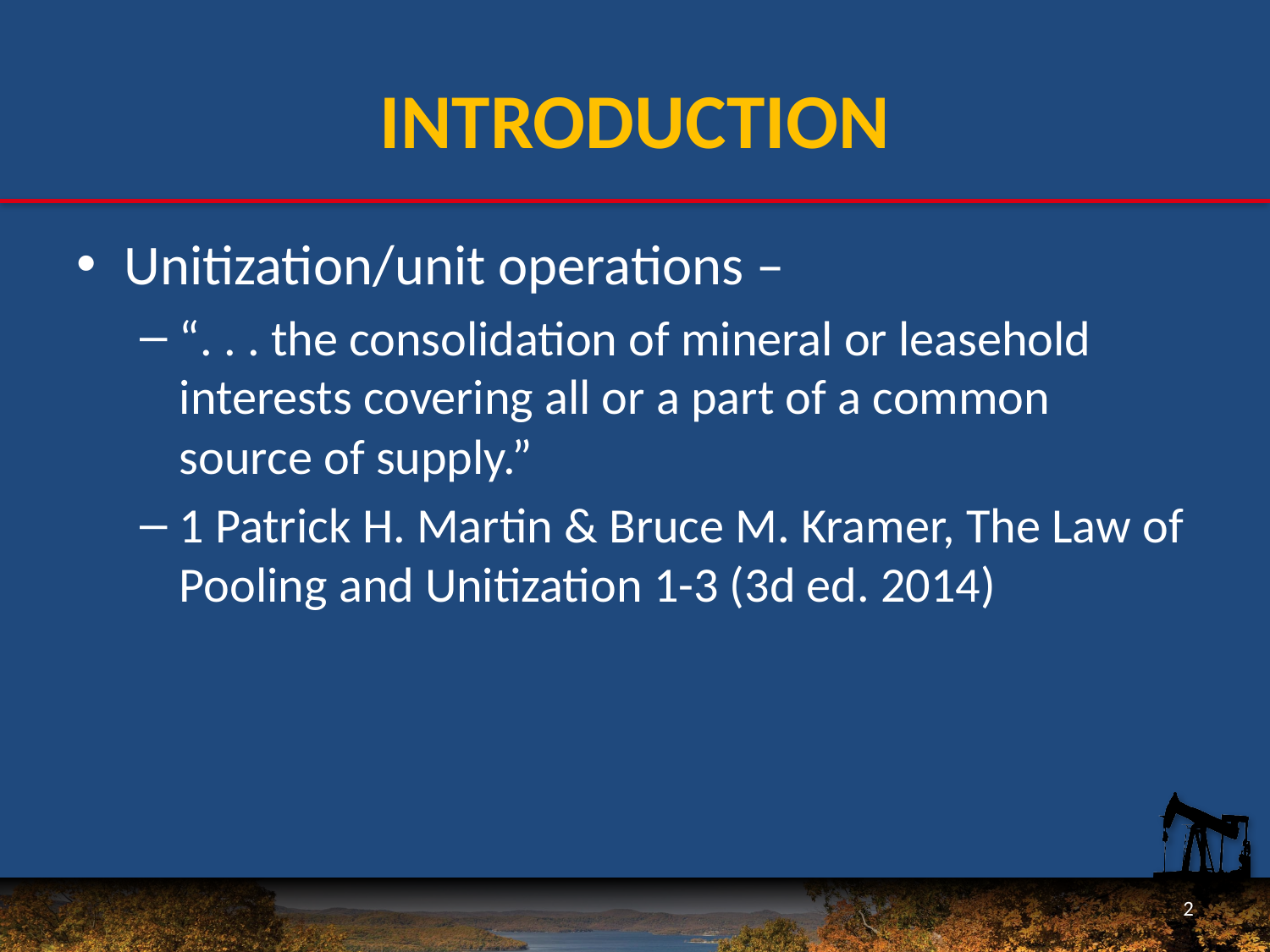

# INTRODUCTION
Unitization/unit operations –
“. . . the consolidation of mineral or leasehold interests covering all or a part of a common source of supply.”
1 Patrick H. Martin & Bruce M. Kramer, The Law of Pooling and Unitization 1-3 (3d ed. 2014)
2